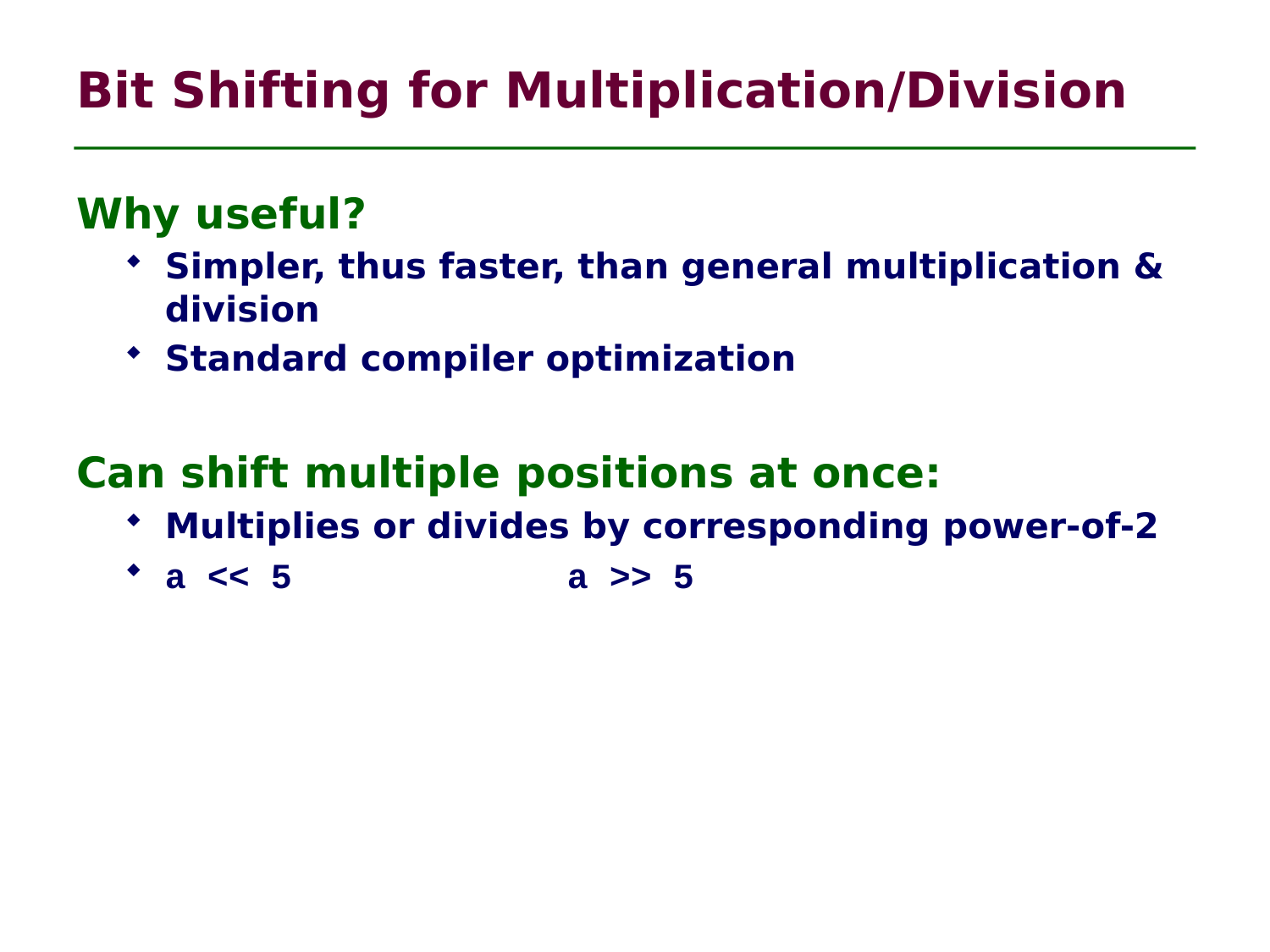

# Bit Shifting for Multiplication/Division
Why useful?
Simpler, thus faster, than general multiplication & division
Standard compiler optimization

Can shift multiple positions at once:
Multiplies or divides by corresponding power-of-2
a << 5		 a >> 5